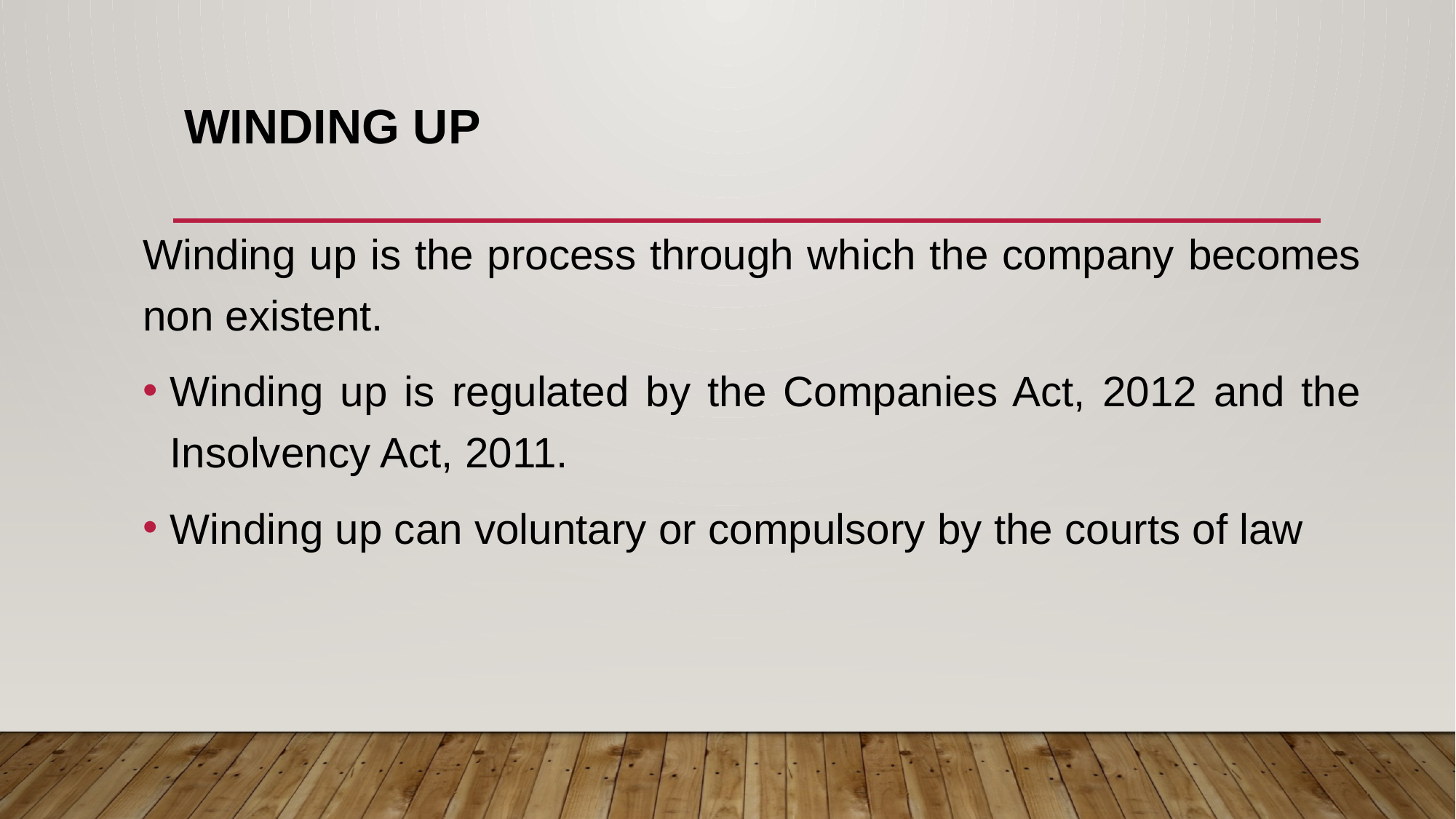

# WINDING UP
Winding up is the process through which the company becomes non existent.
Winding up is regulated by the Companies Act, 2012 and the Insolvency Act, 2011.
Winding up can voluntary or compulsory by the courts of law